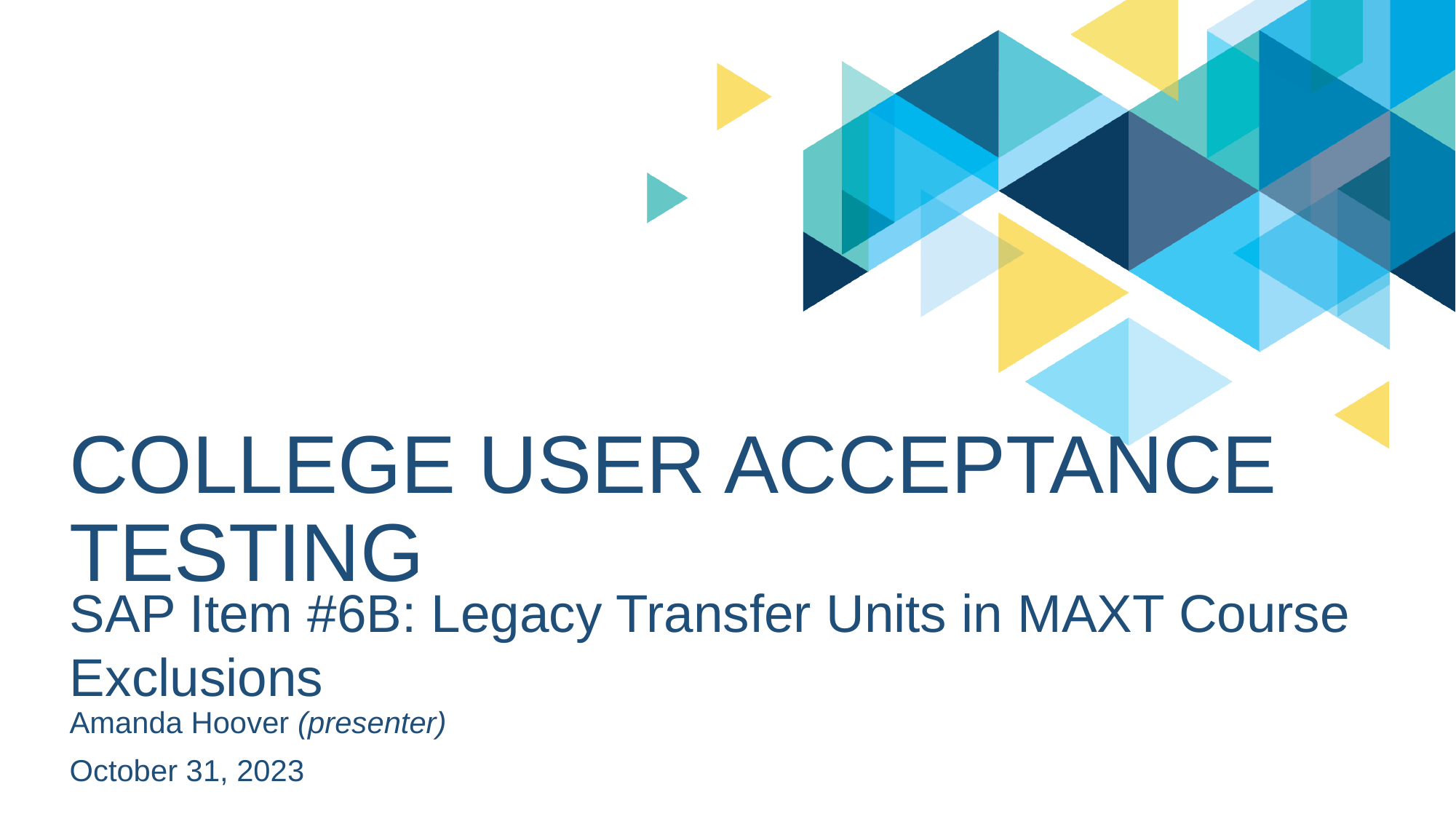

# College User Acceptance Testing
SAP Item #6B: Legacy Transfer Units in MAXT Course Exclusions
Amanda Hoover (presenter)
October 31, 2023